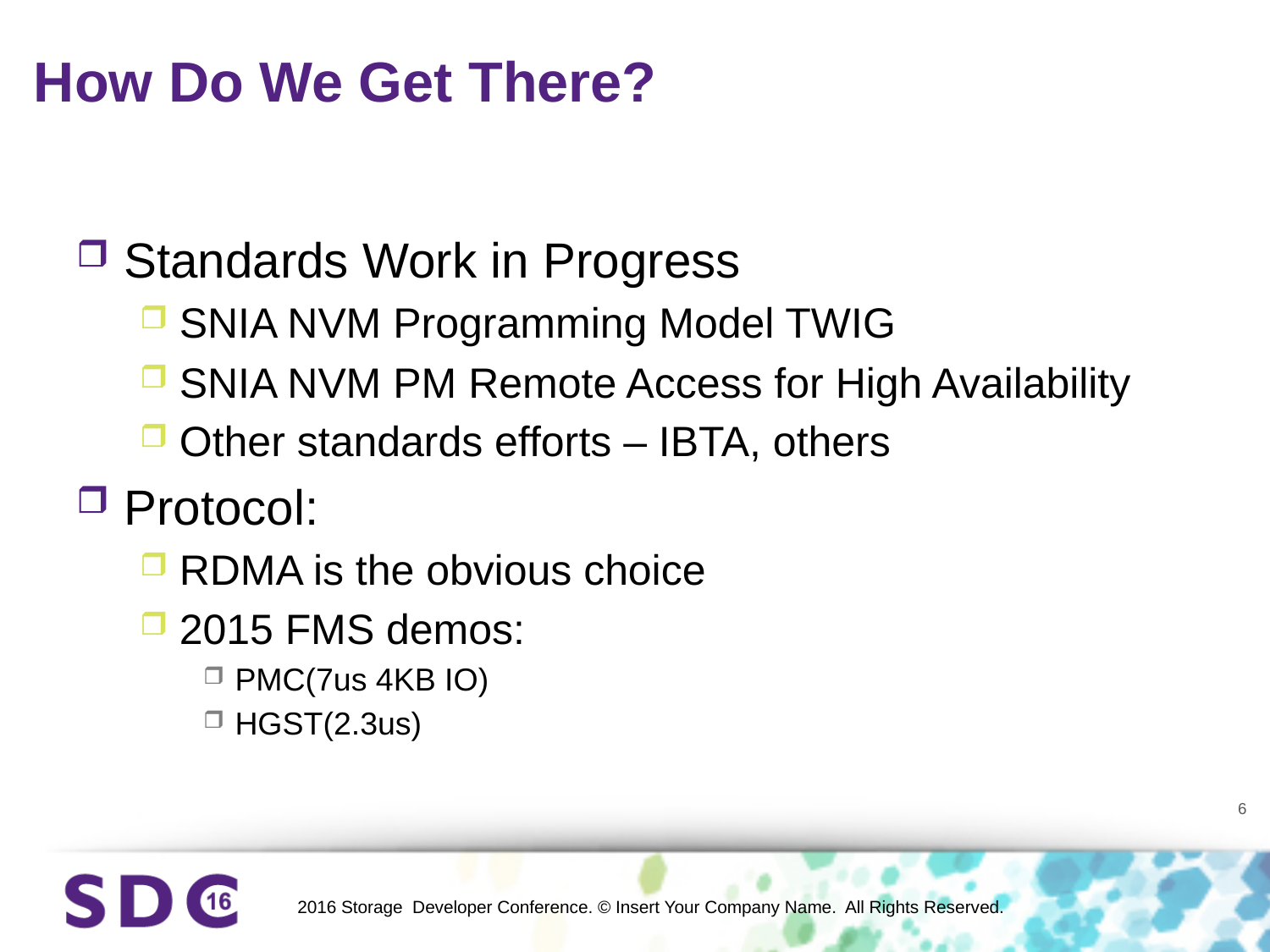

# How Do We Get There?
Standards Work in Progress
SNIA NVM Programming Model TWIG
SNIA NVM PM Remote Access for High Availability
Other standards efforts – IBTA, others
Protocol:
RDMA is the obvious choice
2015 FMS demos:
PMC(7us 4KB IO)
HGST(2.3us)
6